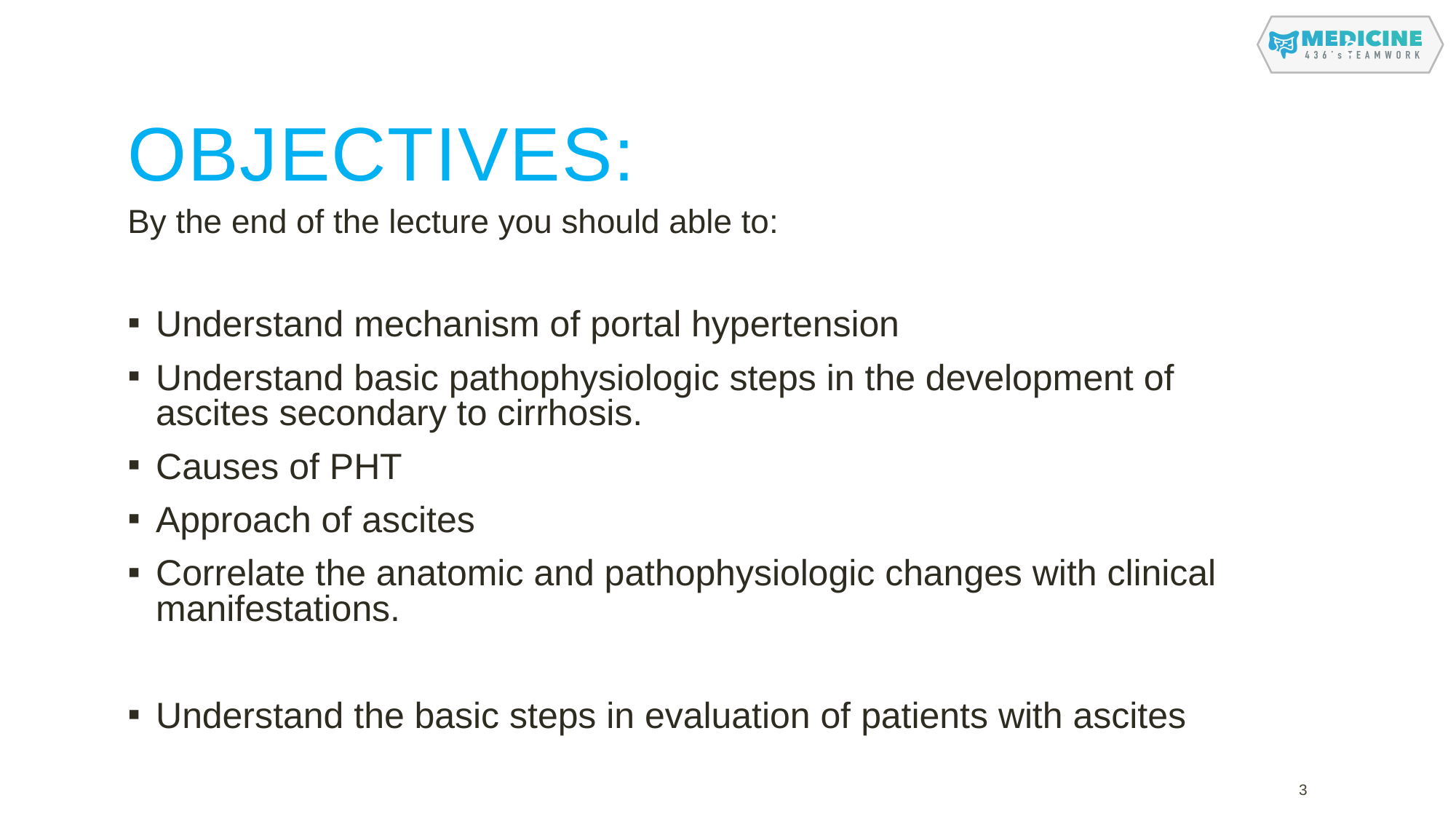

c
# Objectives:
By the end of the lecture you should able to:

Understand mechanism of portal hypertension
Understand basic pathophysiologic steps in the development of ascites secondary to cirrhosis.
Causes of PHT
Approach of ascites
Correlate the anatomic and pathophysiologic changes with clinical manifestations.

Understand the basic steps in evaluation of patients with ascites
3